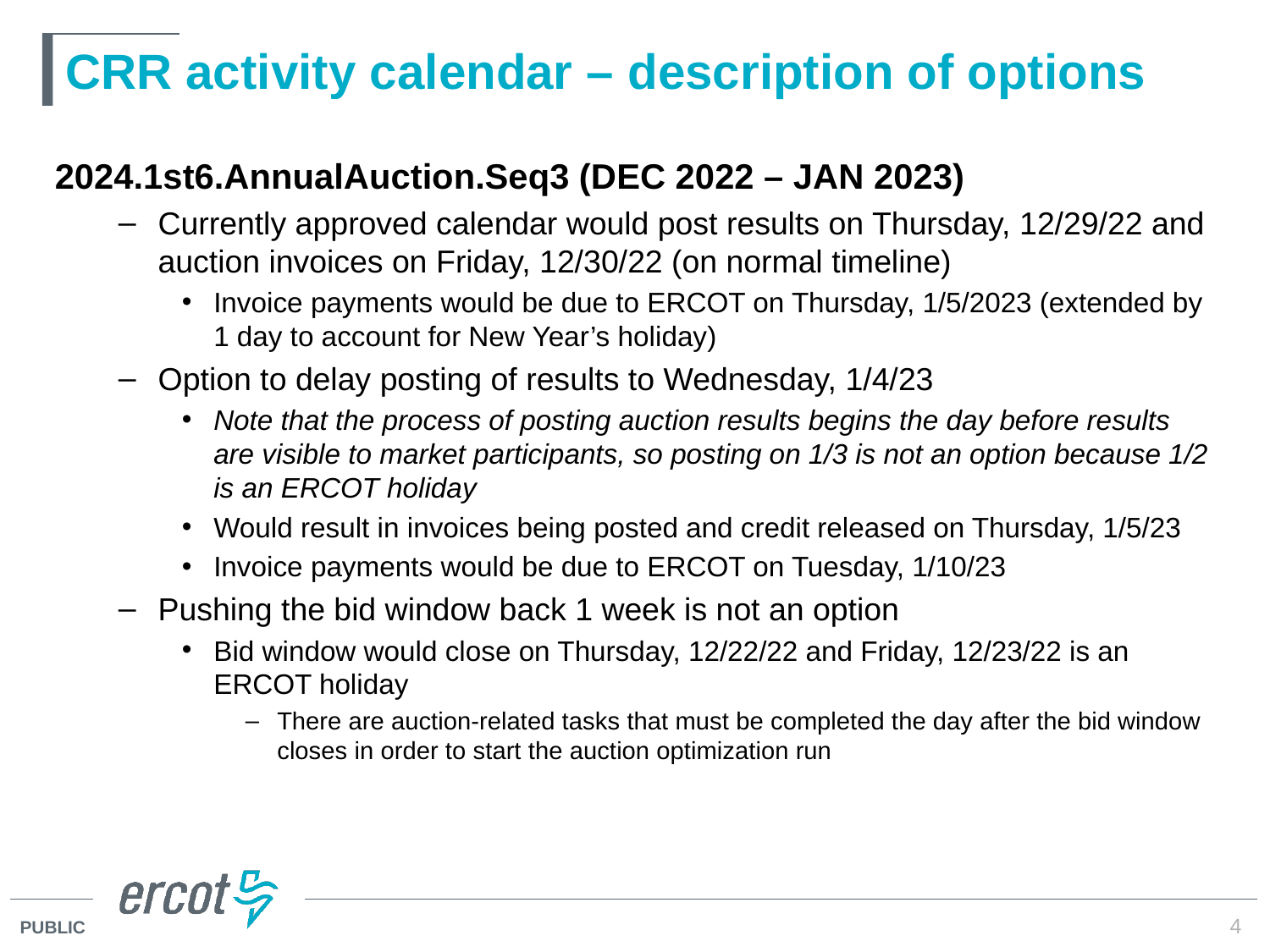

# CRR activity calendar – description of options
2024.1st6.AnnualAuction.Seq3 (DEC 2022 – JAN 2023)
Currently approved calendar would post results on Thursday, 12/29/22 and auction invoices on Friday, 12/30/22 (on normal timeline)
Invoice payments would be due to ERCOT on Thursday, 1/5/2023 (extended by 1 day to account for New Year’s holiday)
Option to delay posting of results to Wednesday, 1/4/23
Note that the process of posting auction results begins the day before results are visible to market participants, so posting on 1/3 is not an option because 1/2 is an ERCOT holiday
Would result in invoices being posted and credit released on Thursday, 1/5/23
Invoice payments would be due to ERCOT on Tuesday, 1/10/23
Pushing the bid window back 1 week is not an option
Bid window would close on Thursday, 12/22/22 and Friday, 12/23/22 is an ERCOT holiday
There are auction-related tasks that must be completed the day after the bid window closes in order to start the auction optimization run

4